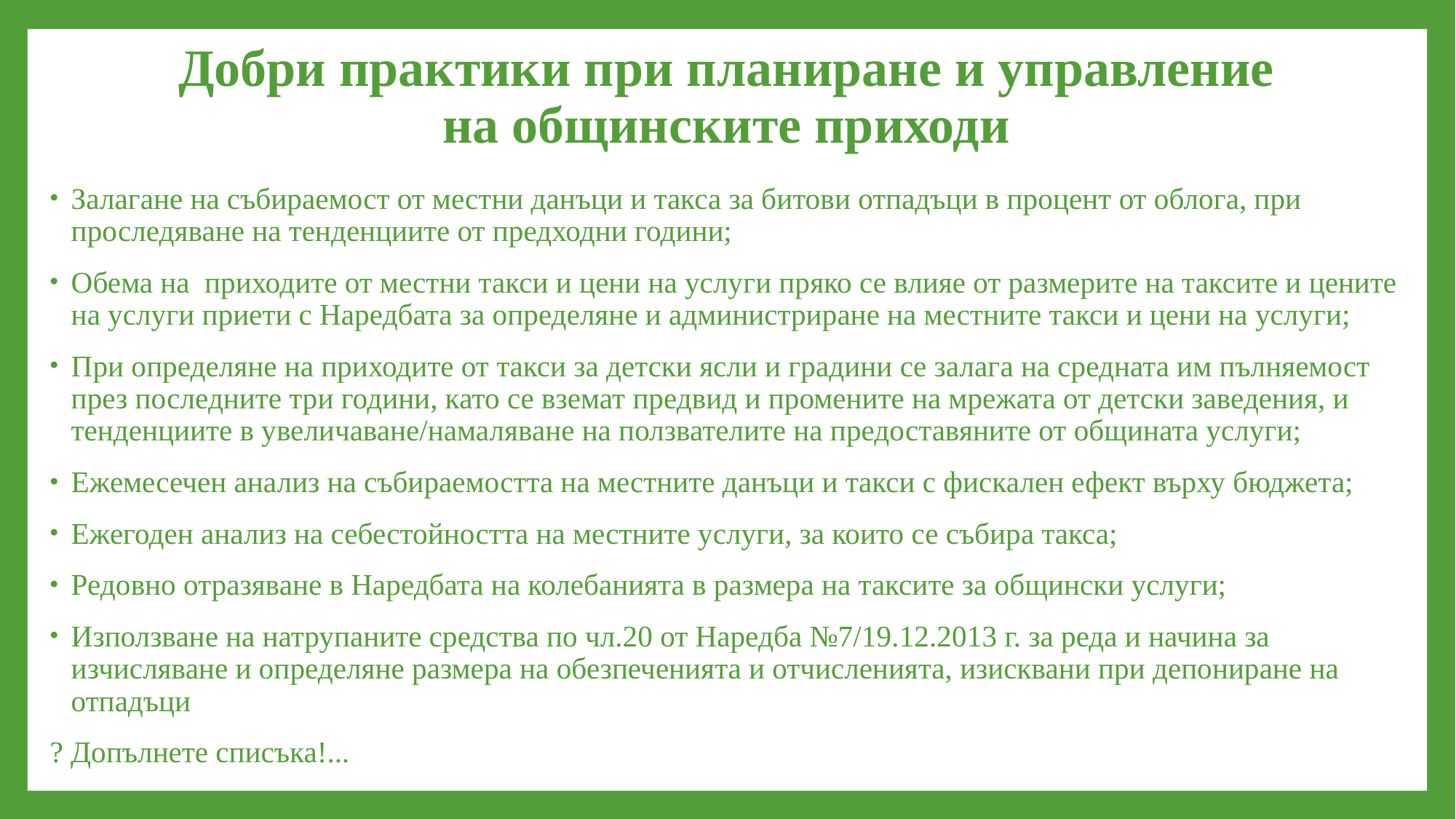

# Добри практики при планиране и управление на общинските приходи
Залагане на събираемост от местни данъци и такса за битови отпадъци в процент от облога, при проследяване на тенденциите от предходни години;
Обема на  приходите от местни такси и цени на услуги пряко се влияе от размерите на таксите и цените на услуги приети с Наредбата за определяне и администриране на местните такси и цени на услуги;
При определяне на приходите от такси за детски ясли и градини се залага на средната им пълняемост през последните три години, като се вземат предвид и промените на мрежата от детски заведения, и тенденциите в увеличаване/намаляване на ползвателите на предоставяните от общината услуги;
Ежемесечен анализ на събираемостта на местните данъци и такси с фискален ефект върху бюджета;
Ежегоден анализ на себестойността на местните услуги, за които се събира такса;
Редовно отразяване в Наредбата на колебанията в размера на таксите за общински услуги;
Използване на натрупаните средства по чл.20 от Наредба №7/19.12.2013 г. за реда и начина за изчисляване и определяне размера на обезпеченията и отчисленията, изисквани при депониране на отпадъци
? Допълнете списъка!...